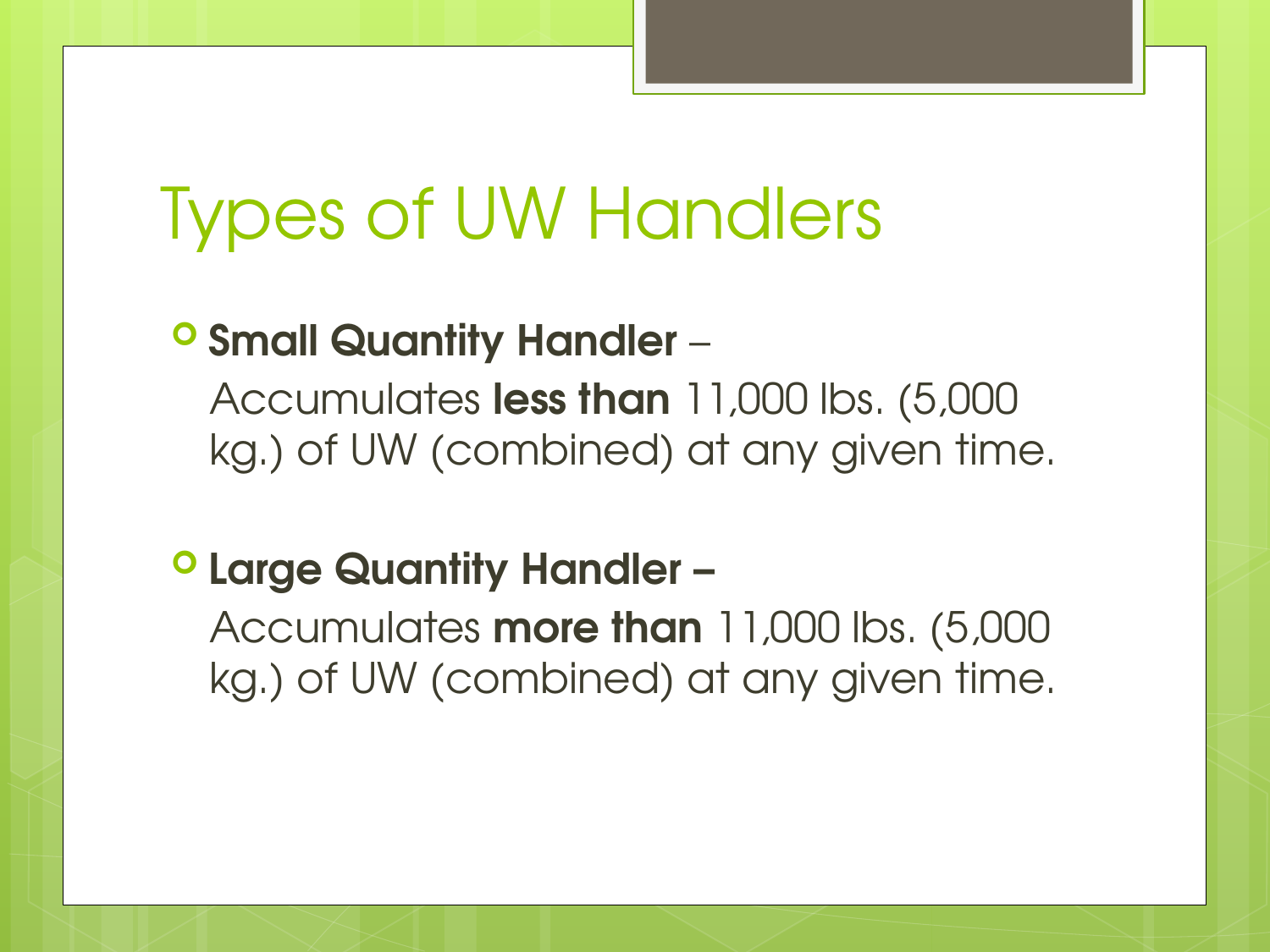

# Types of UW Handlers
Small Quantity Handler –
Accumulates less than 11,000 lbs. (5,000 kg.) of UW (combined) at any given time.

Large Quantity Handler –
Accumulates more than 11,000 lbs. (5,000 kg.) of UW (combined) at any given time.